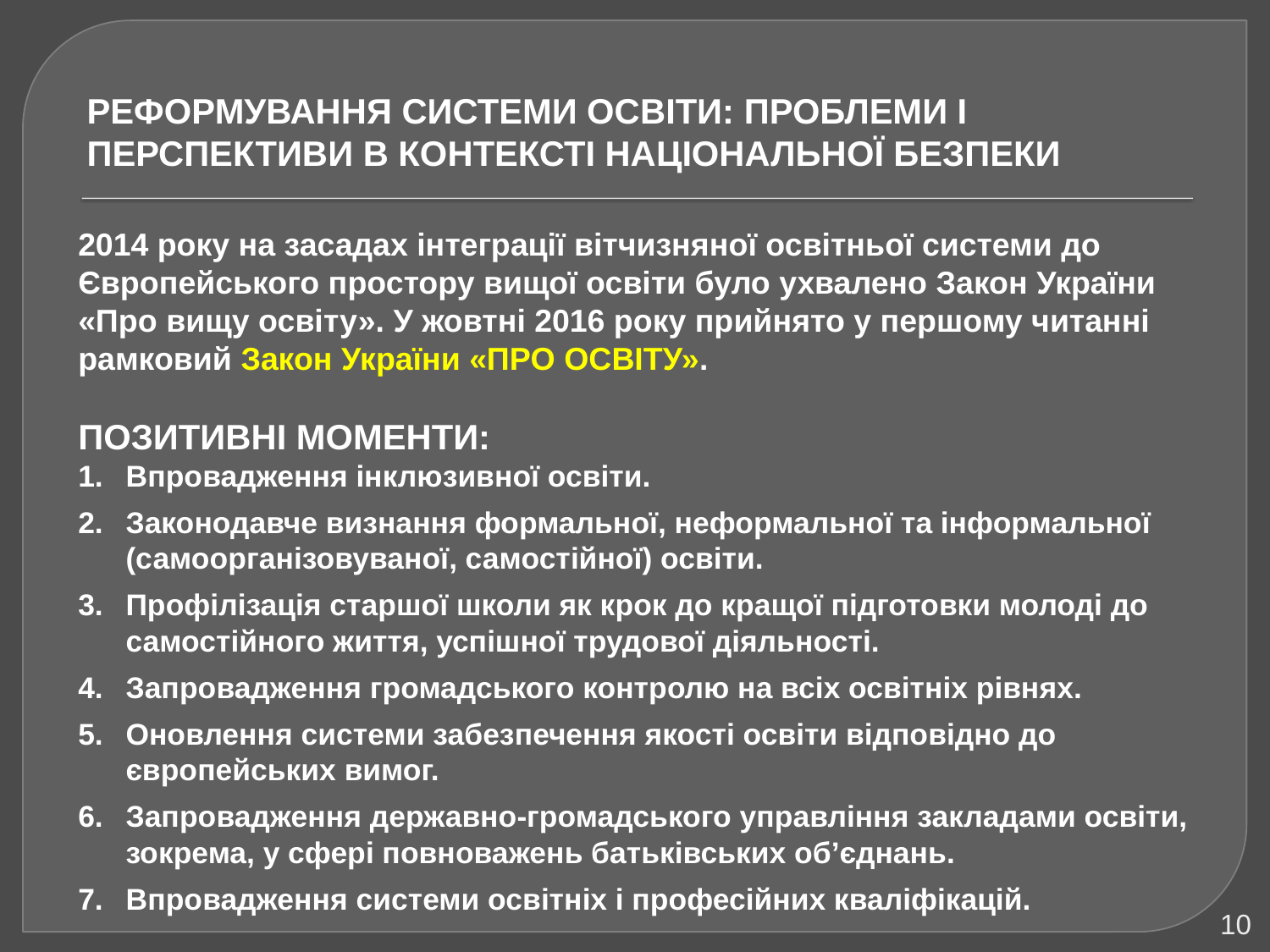

# РЕФОРМУВАННЯ СИСТЕМИ ОСВІТИ: ПРОБЛЕМИ І ПЕРСПЕКТИВИ В КОНТЕКСТІ НАЦІОНАЛЬНОЇ БЕЗПЕКИ
2014 року на засадах інтеграції вітчизняної освітньої системи до Європейського простору вищої освіти було ухвалено Закон України «Про вищу освіту». У жовтні 2016 року прийнято у першому читанні рамковий Закон України «ПРО ОСВІТУ».

ПОЗИТИВНІ МОМЕНТИ:
Впровадження інклюзивної освіти.
Законодавче визнання формальної, неформальної та інформальної (самоорганізовуваної, самостійної) освіти.
Профілізація старшої школи як крок до кращої підготовки молоді до самостійного життя, успішної трудової діяльності.
Запровадження громадського контролю на всіх освітніх рівнях.
Оновлення системи забезпечення якості освіти відповідно до європейських вимог.
Запровадження державно-громадського управління закладами освіти, зокрема, у сфері повноважень батьківських об’єднань.
Впровадження системи освітніх і професійних кваліфікацій.
10